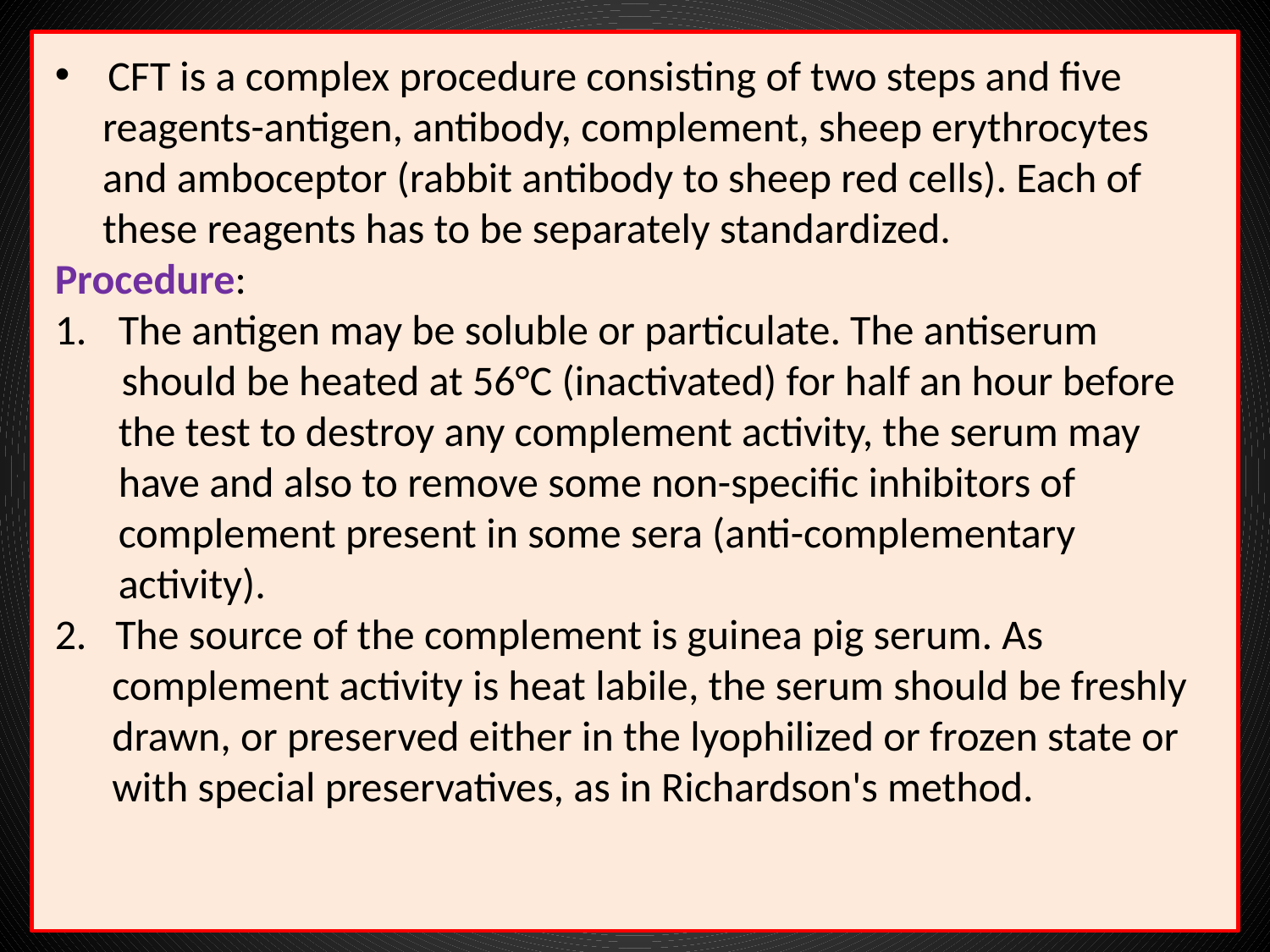

CFT is a complex procedure consisting of two steps and five
     reagents-antigen, antibody, complement, sheep erythrocytes
     and amboceptor (rabbit antibody to sheep red cells). Each of
     these reagents has to be separately standardized.
Procedure:
The antigen may be soluble or particulate. The antiserum
       should be heated at 56°C (inactivated) for half an hour before the test to destroy any complement activity, the serum may have and also to remove some non-specific inhibitors of complement present in some sera (anti-complementary activity).
2.   The source of the complement is guinea pig serum. As
      complement activity is heat labile, the serum should be freshly
      drawn, or preserved either in the lyophilized or frozen state or
      with special preservatives, as in Richardson's method.